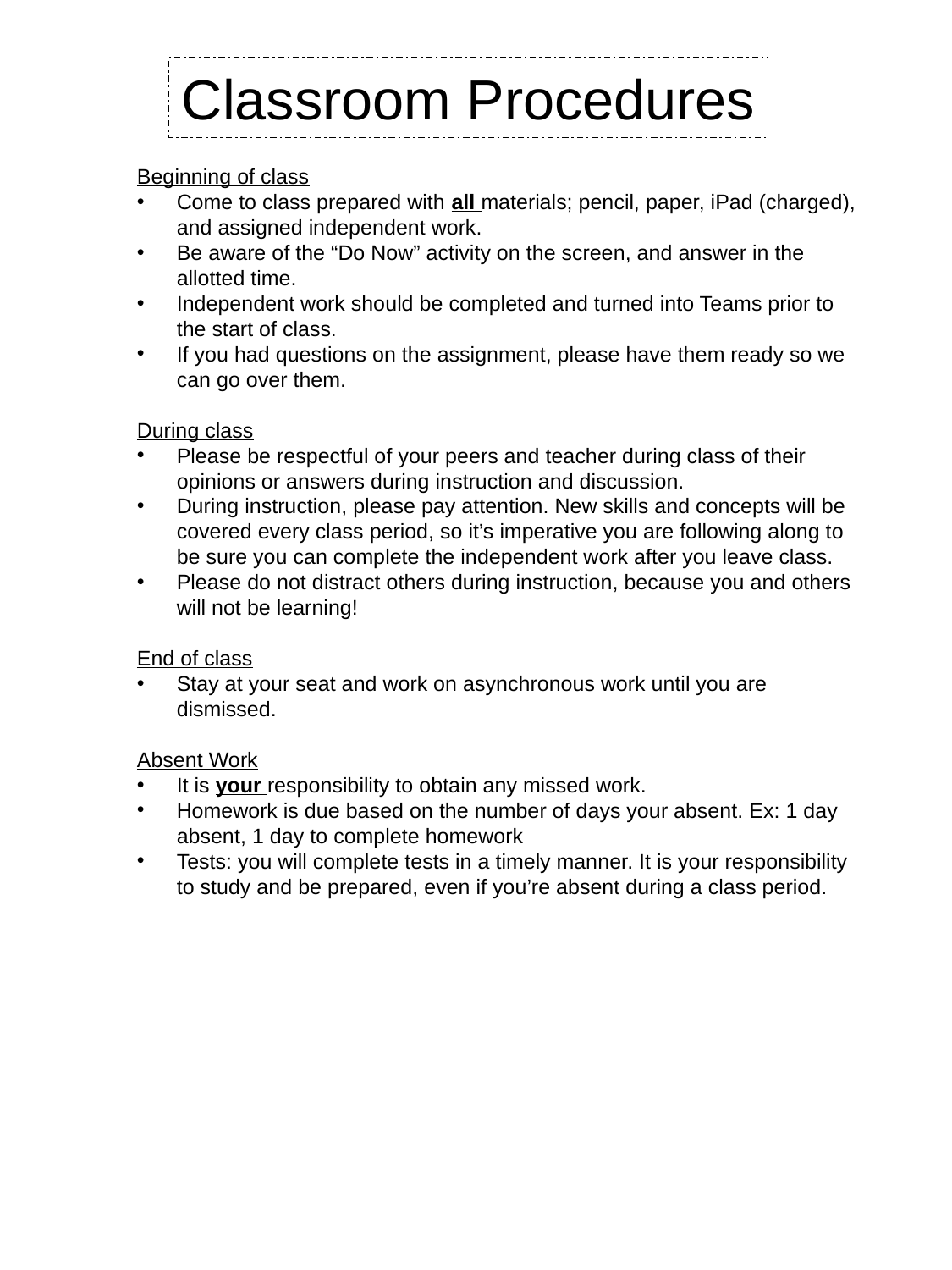

Classroom Procedures
Beginning of class
Come to class prepared with all materials; pencil, paper, iPad (charged), and assigned independent work.
Be aware of the “Do Now” activity on the screen, and answer in the allotted time.
Independent work should be completed and turned into Teams prior to the start of class.
If you had questions on the assignment, please have them ready so we can go over them.

During class
Please be respectful of your peers and teacher during class of their opinions or answers during instruction and discussion.
During instruction, please pay attention. New skills and concepts will be covered every class period, so it’s imperative you are following along to be sure you can complete the independent work after you leave class.
Please do not distract others during instruction, because you and others will not be learning!

End of class
Stay at your seat and work on asynchronous work until you are dismissed.

Absent Work
It is your responsibility to obtain any missed work.
Homework is due based on the number of days your absent. Ex: 1 day absent, 1 day to complete homework
Tests: you will complete tests in a timely manner. It is your responsibility to study and be prepared, even if you’re absent during a class period.